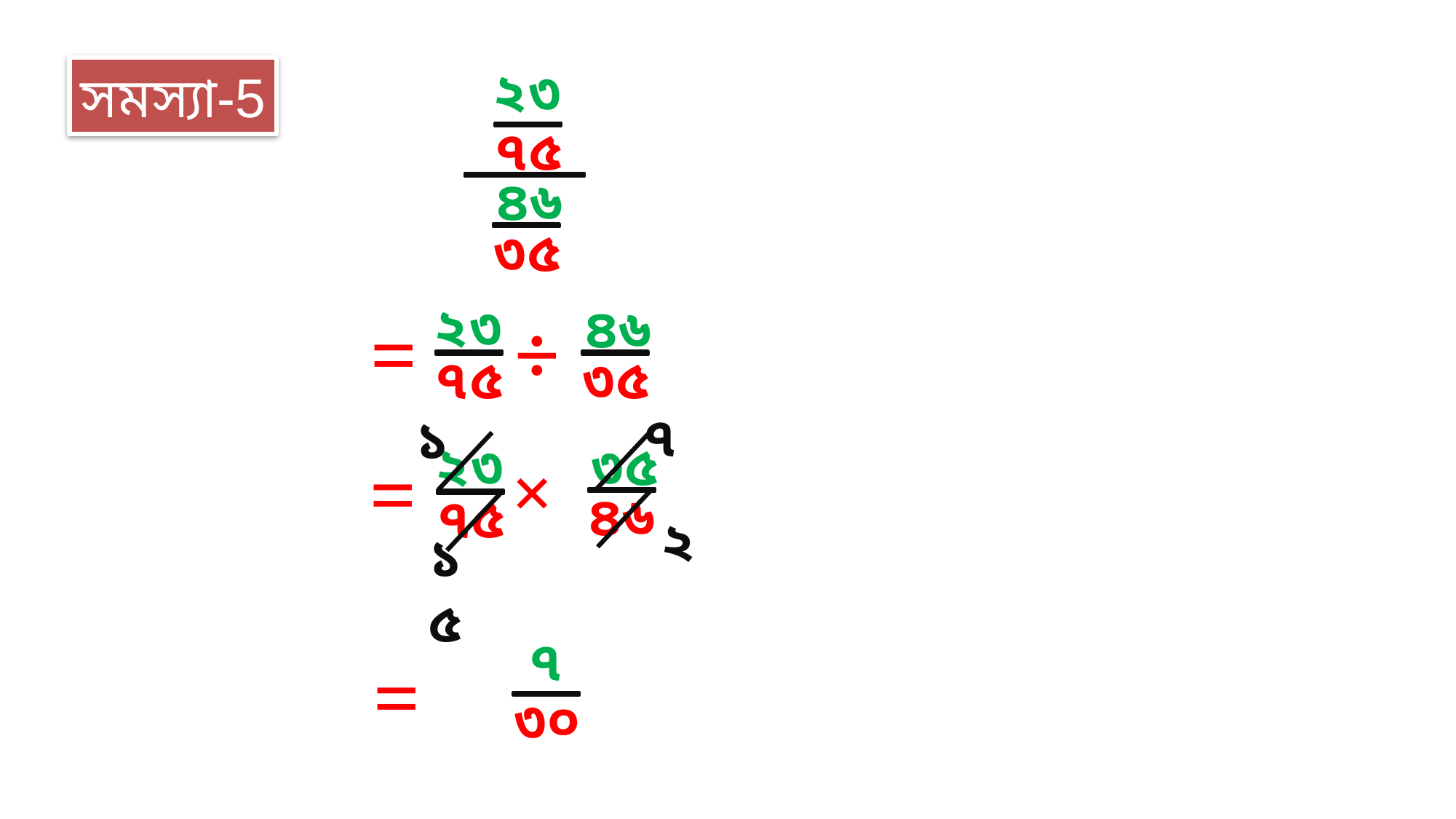

২৩
৭৫

৪৬

৩৫

সমস্যা-5
২৩
৭৫

৪৬
৩৫

=
÷
৭
১
৩৫
৪৬

২৩
৭৫

=
×
২
১৫
৭
=
৩০